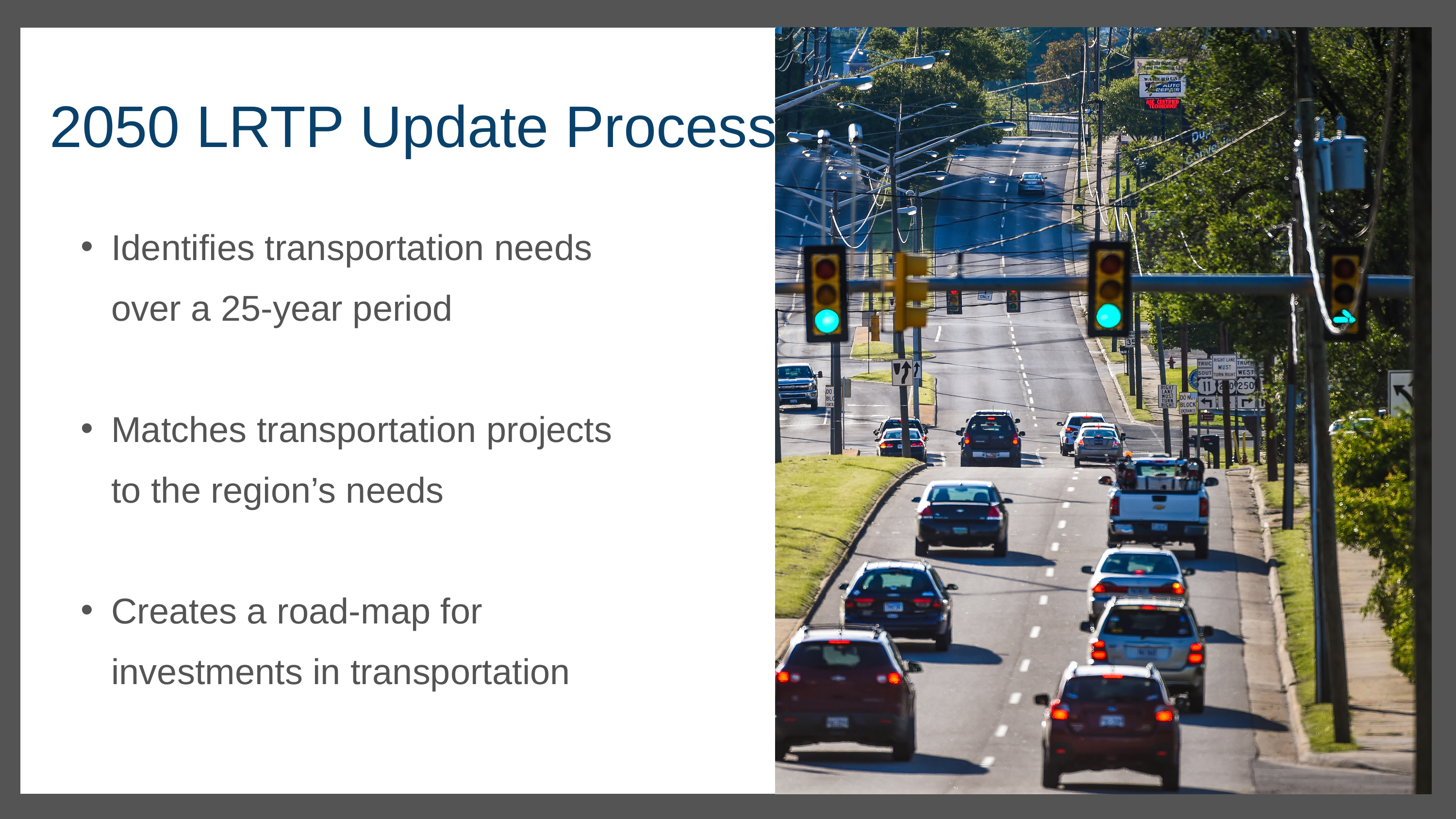

2050 LRTP Update Process
Identifies transportation needs over a 25-year period

Matches transportation projects to the region’s needs

Creates a road-map for investments in transportation